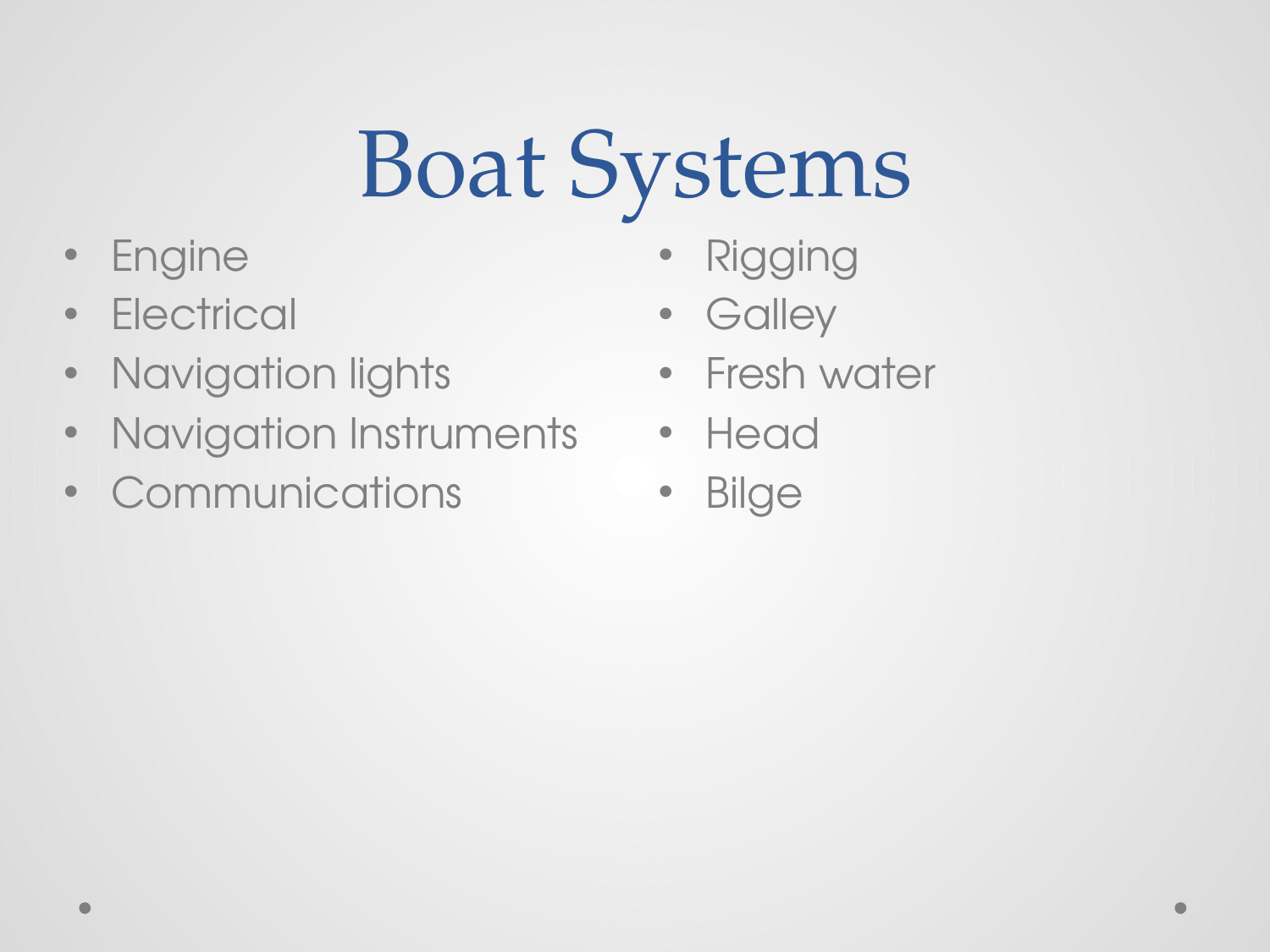

# Boat Systems
Engine
Electrical
Navigation lights
Navigation Instruments
Communications
Rigging
Galley
Fresh water
Head
Bilge